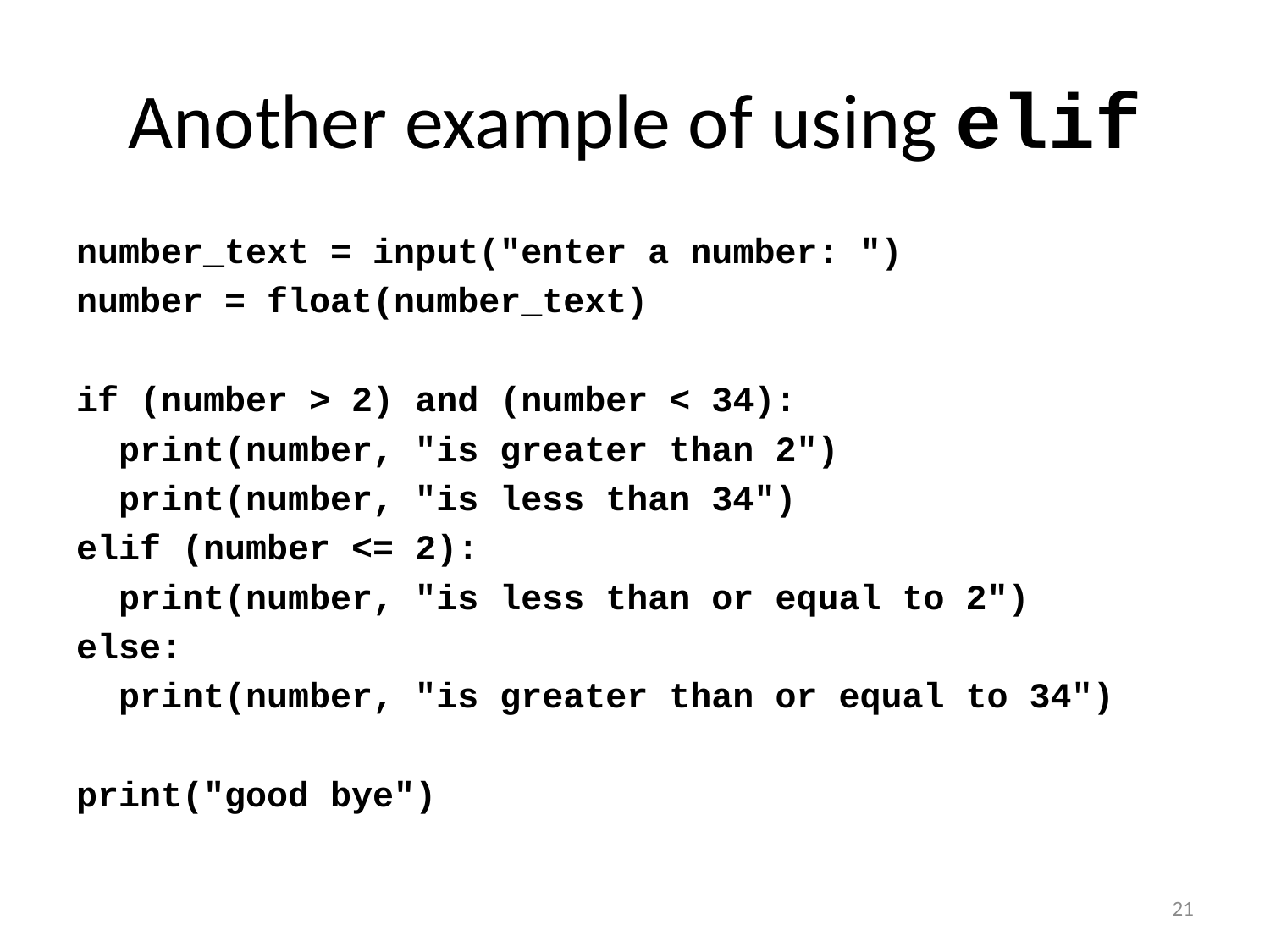

# Another example of using elif
number_text = input("enter a number: ")
number = float(number_text)

if (number > 2) and (number < 34):
  print(number, "is greater than 2")
  print(number, "is less than 34")
elif (number <= 2):
  print(number, "is less than or equal to 2")
else:
  print(number, "is greater than or equal to 34")

print("good bye")

21